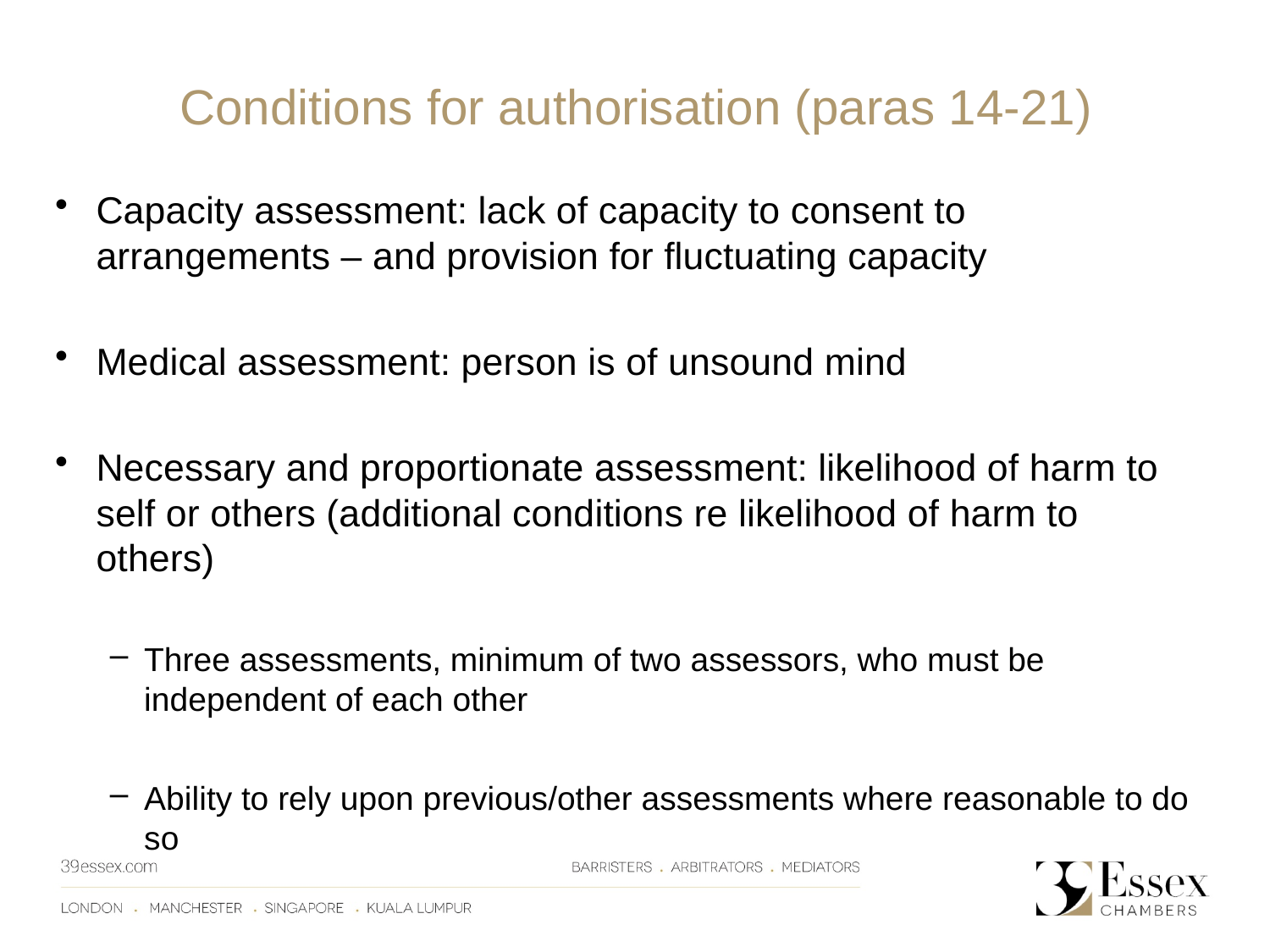

Conditions for authorisation (paras 14-21)
Capacity assessment: lack of capacity to consent to arrangements – and provision for fluctuating capacity

Medical assessment: person is of unsound mind

Necessary and proportionate assessment: likelihood of harm to self or others (additional conditions re likelihood of harm to others)

Three assessments, minimum of two assessors, who must be independent of each other

Ability to rely upon previous/other assessments where reasonable to do so